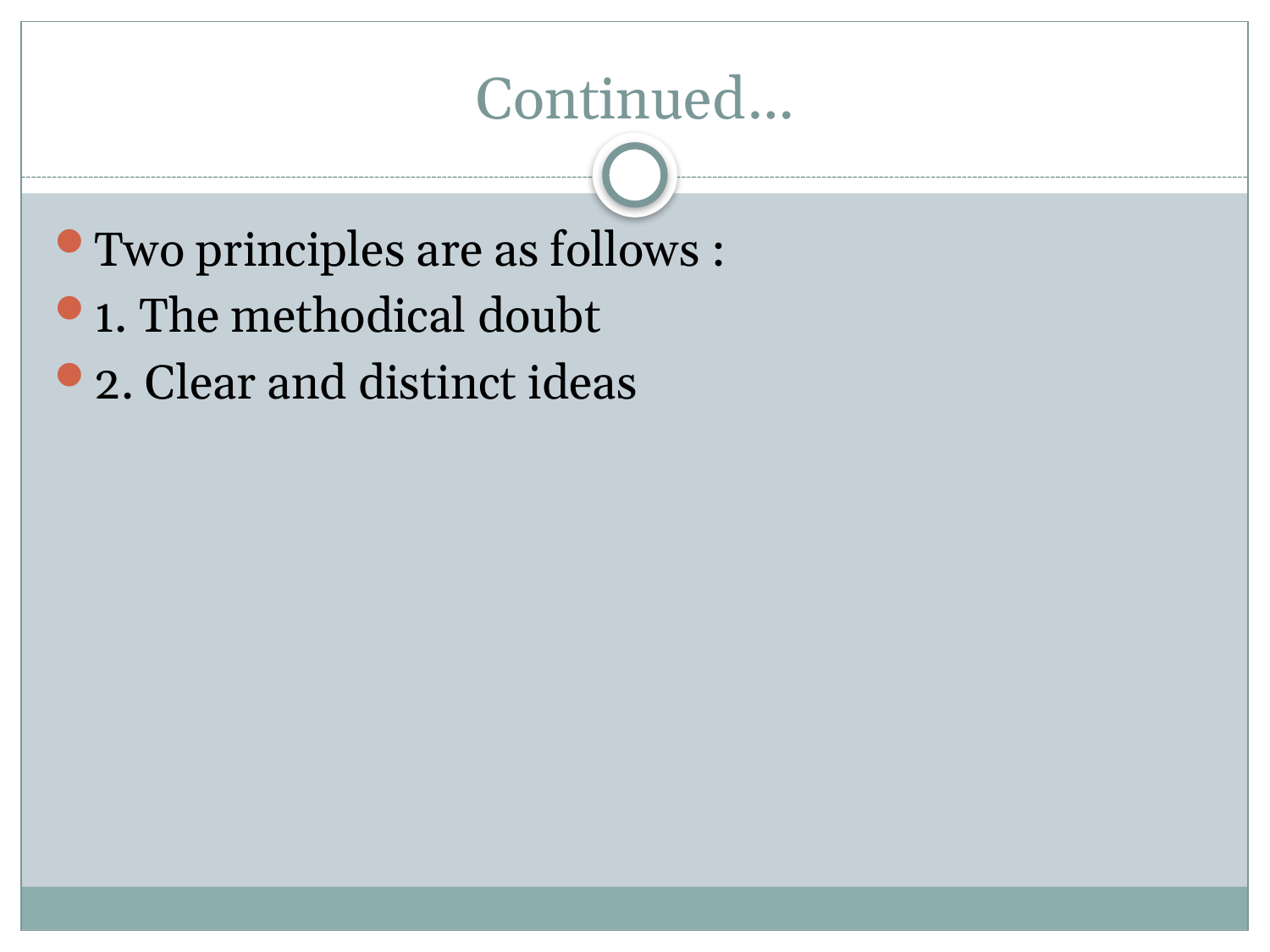

# Continued…
Two principles are as follows :
1. The methodical doubt
2. Clear and distinct ideas